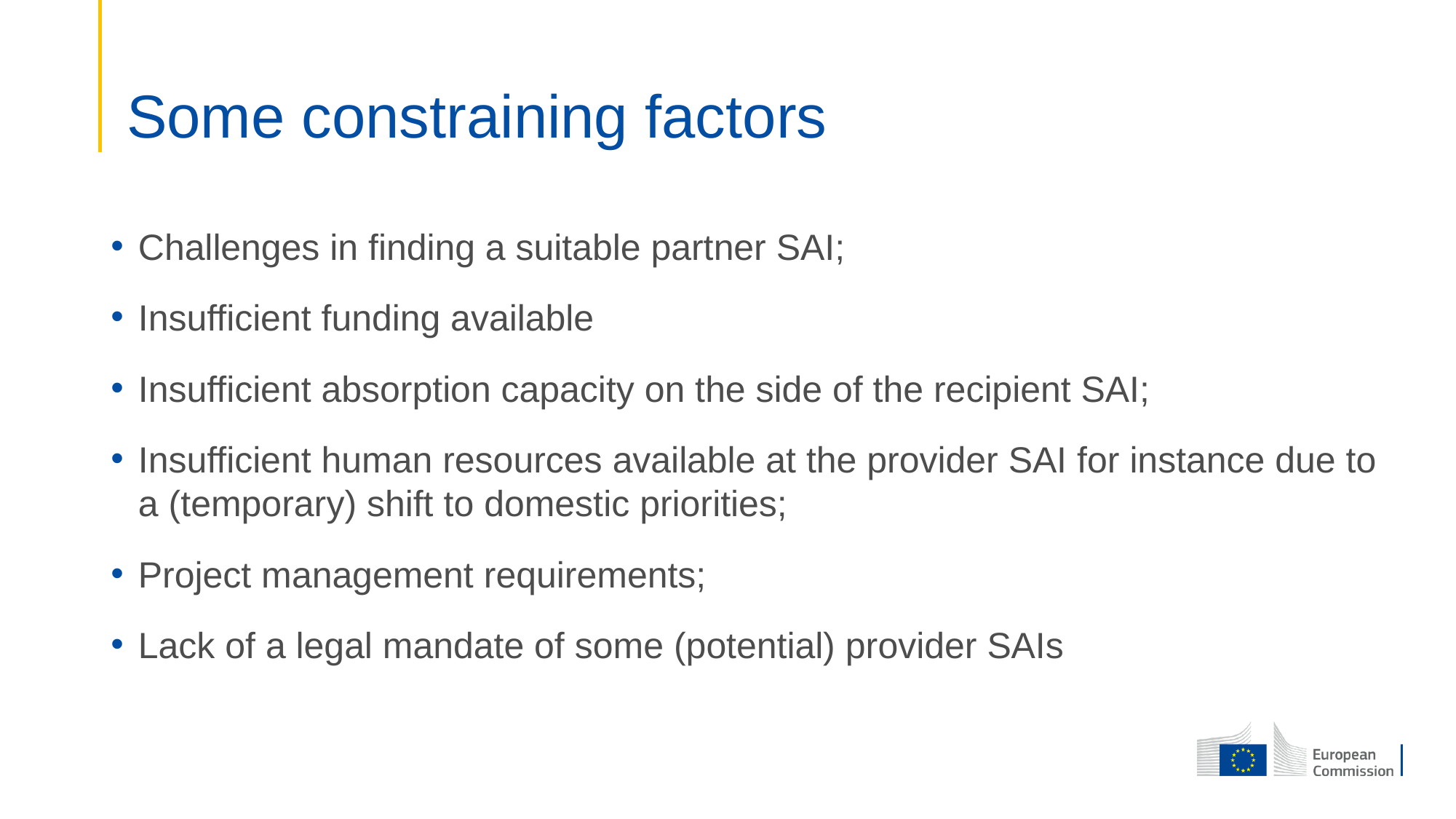

# Some constraining factors
Challenges in finding a suitable partner SAI;
Insufficient funding available
Insufficient absorption capacity on the side of the recipient SAI;
Insufficient human resources available at the provider SAI for instance due to a (temporary) shift to domestic priorities;
Project management requirements;
Lack of a legal mandate of some (potential) provider SAIs